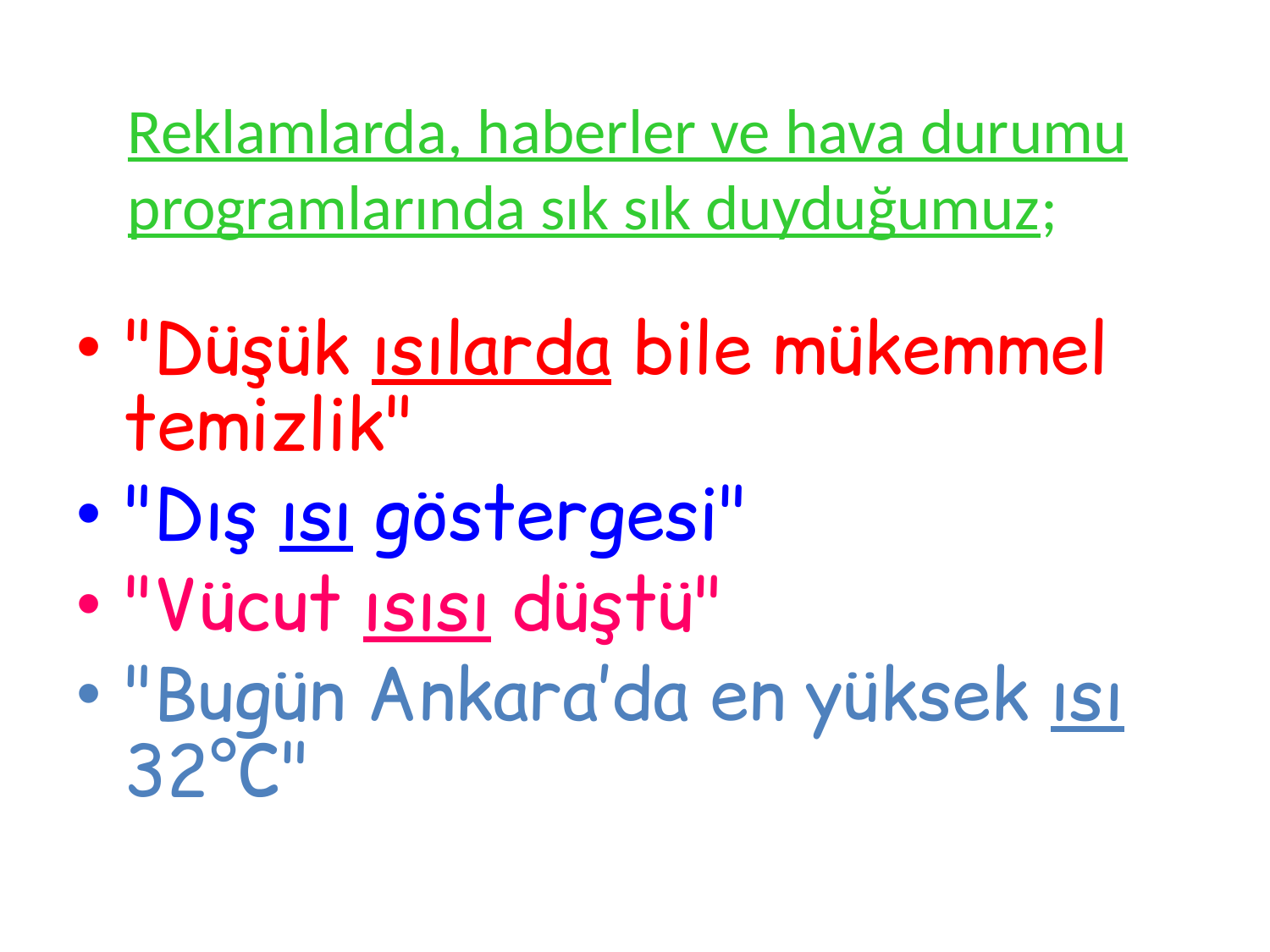

# Reklamlarda, haberler ve hava durumu programlarında sık sık duyduğumuz;
"Düşük ısılarda bile mükemmel temizlik"
"Dış ısı göstergesi"
"Vücut ısısı düştü"
"Bugün Ankara’da en yüksek ısı 32°C"